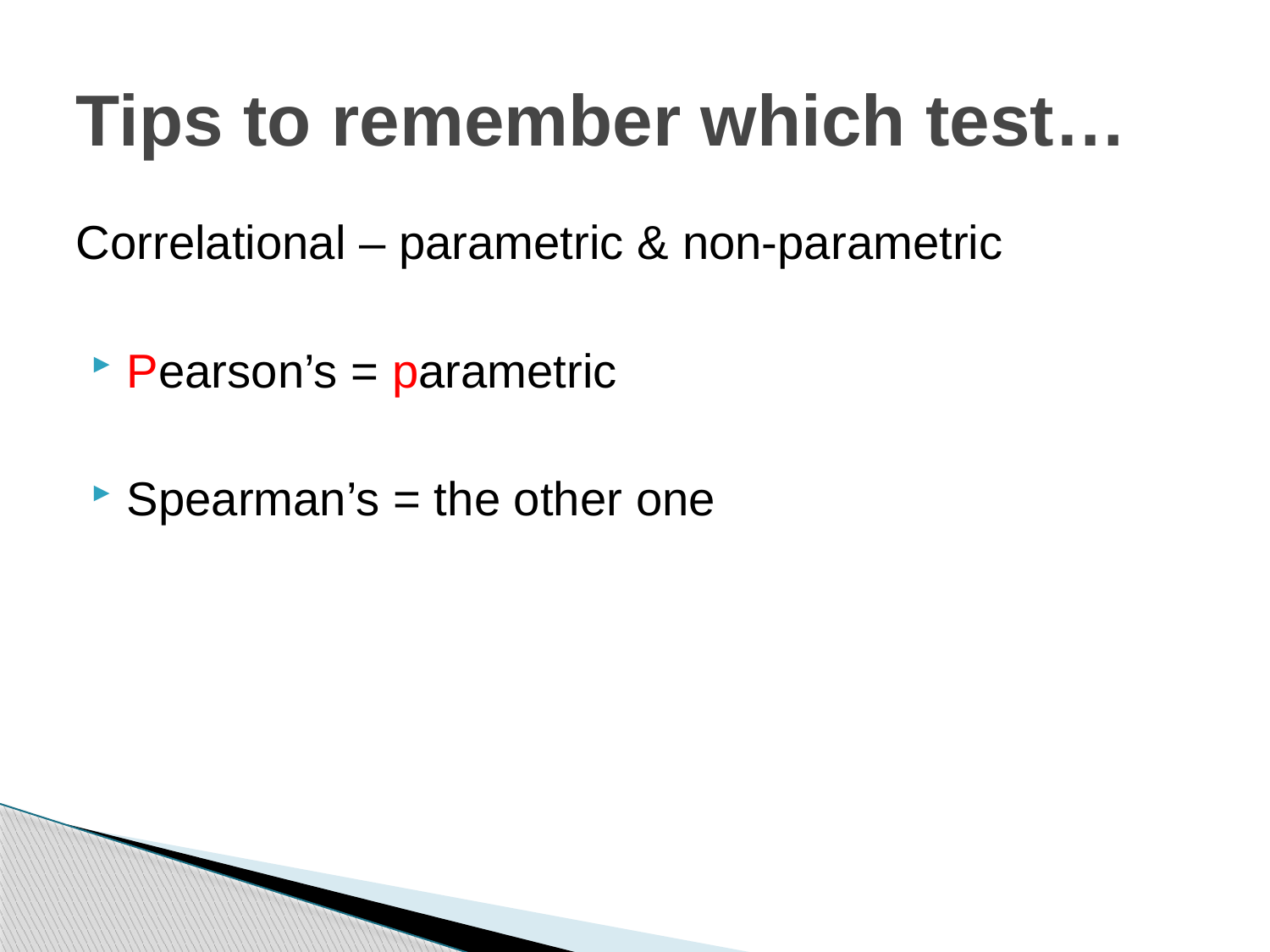

# Tips to remember which test…
Correlational – parametric & non-parametric

Pearson’s = parametric

Spearman’s = the other one